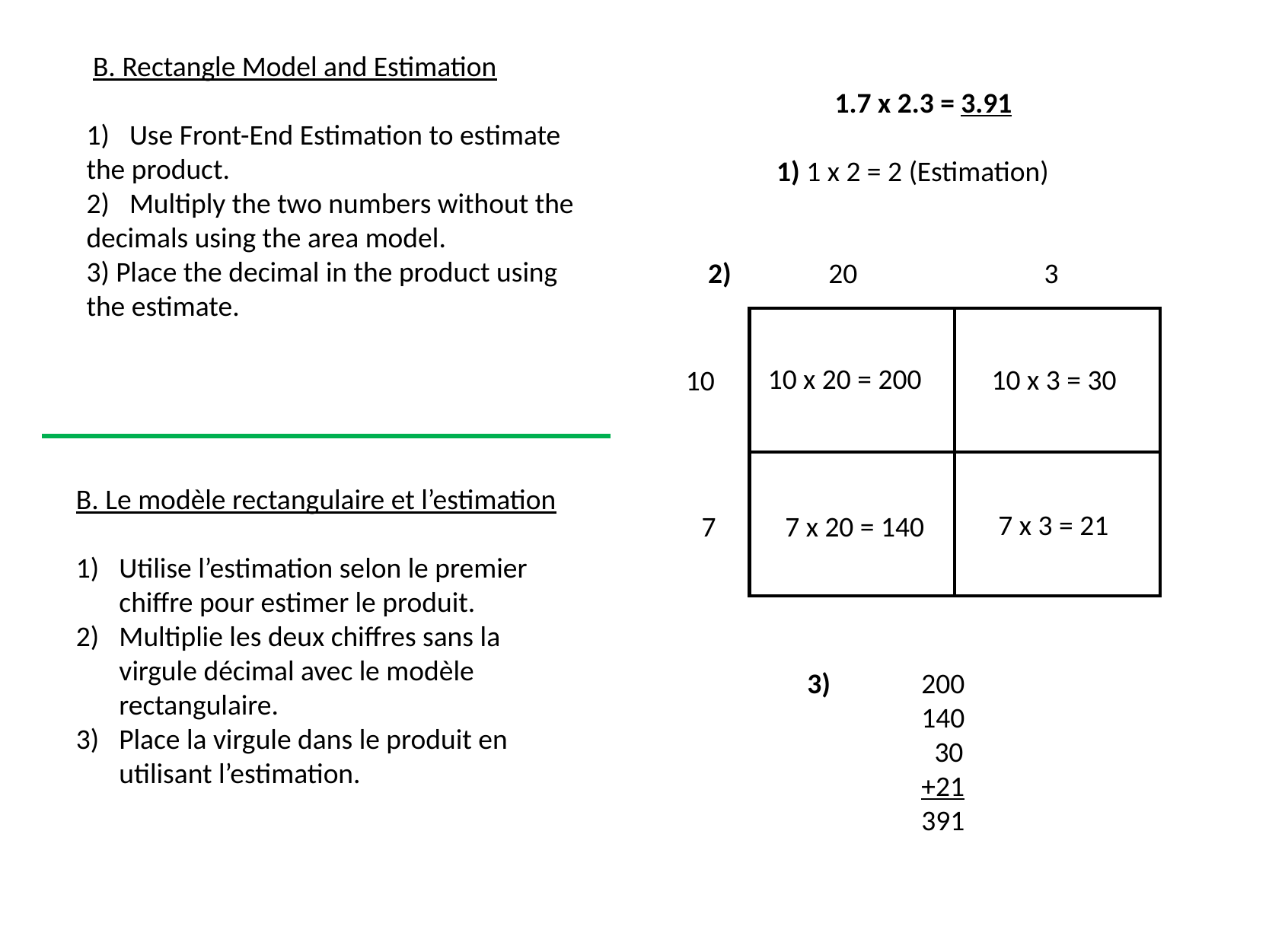

B. Rectangle Model and Estimation

Use Front-End Estimation to estimate
the product.
Multiply the two numbers without the
decimals using the area model.
3) Place the decimal in the product using
the estimate.
         1.7 x 2.3 = 3.91

1) 1 x 2 = 2 (Estimation)
 2)               20         		3

10 x 20 = 200
10 x 3 = 30
10
B. Le modèle rectangulaire et l’estimation

Utilise l’estimation selon le premier chiffre pour estimer le produit.
Multiplie les deux chiffres sans la virgule décimal avec le modèle rectangulaire.
Place la virgule dans le produit en utilisant l’estimation.
7 x 3 = 21
7
7 x 20 = 140
3) 	200
	140
  	  30
	+21
	391